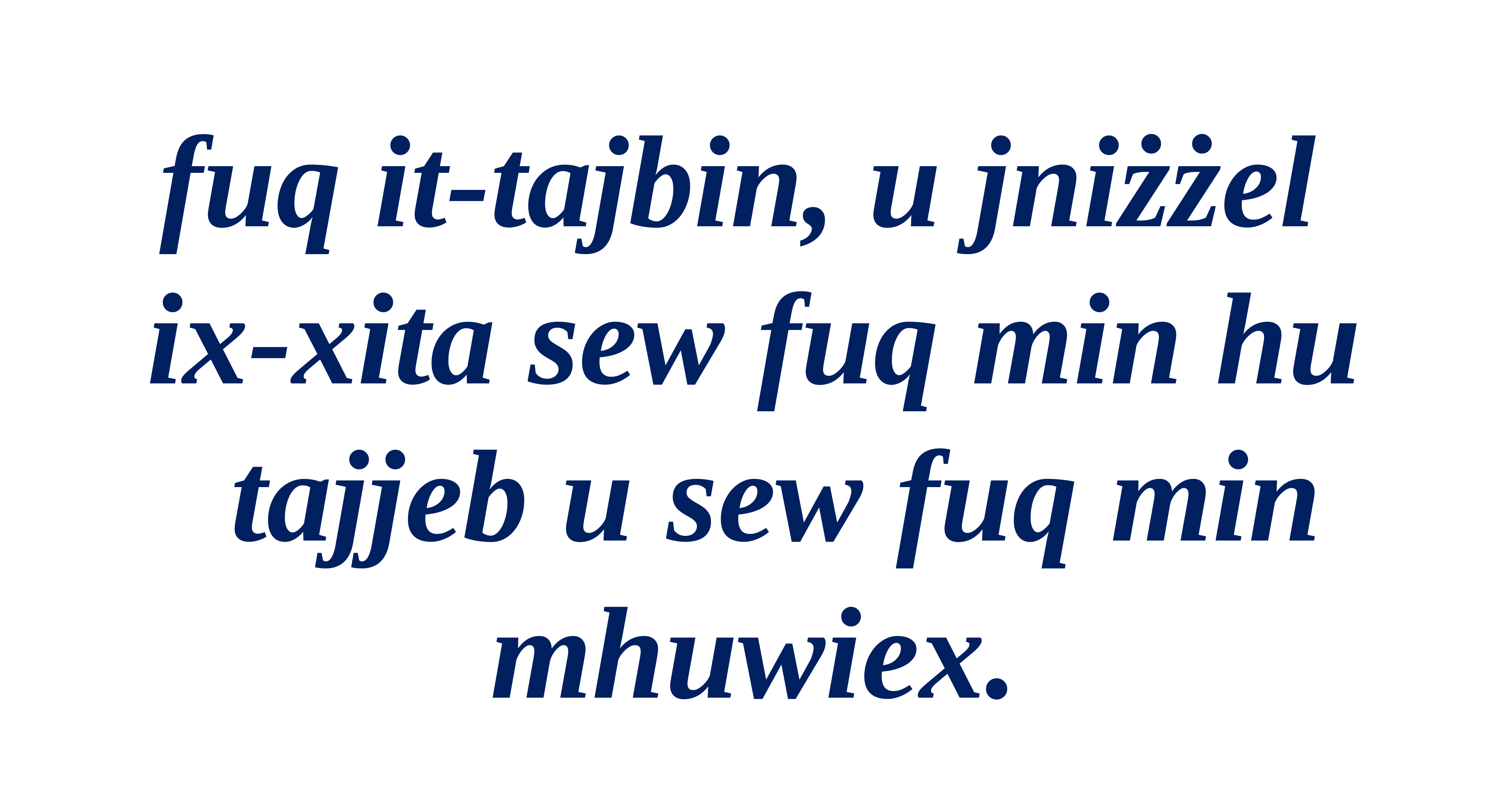

fuq it-tajbin, u jniżżel
ix-xita sew fuq min hu tajjeb u sew fuq min
mhuwiex.